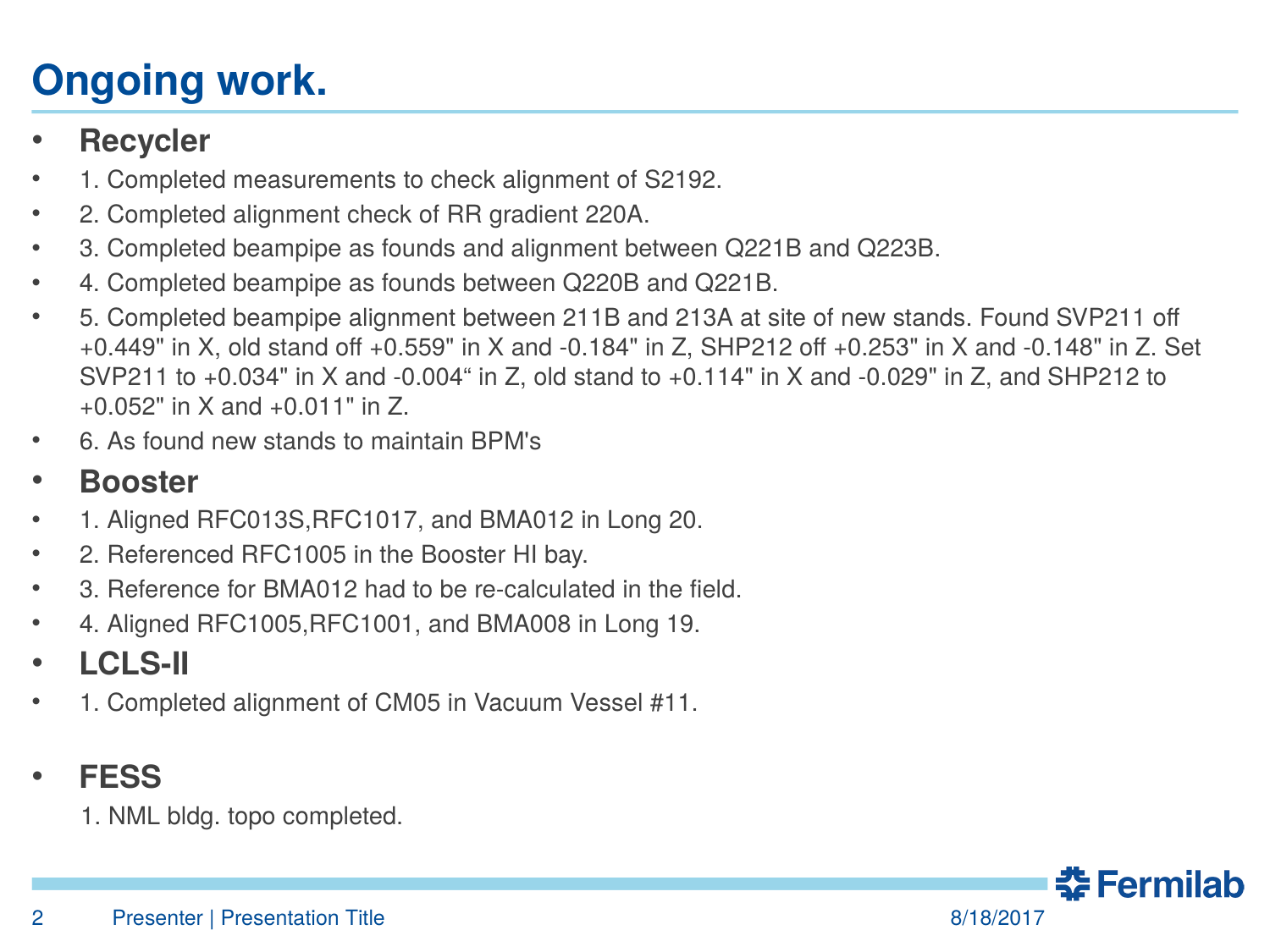

# Ongoing work.
Recycler
1. Completed measurements to check alignment of S2192.
2. Completed alignment check of RR gradient 220A.
3. Completed beampipe as founds and alignment between Q221B and Q223B.
4. Completed beampipe as founds between Q220B and Q221B.
5. Completed beampipe alignment between 211B and 213A at site of new stands. Found SVP211 off +0.449" in X, old stand off +0.559" in X and -0.184" in Z, SHP212 off +0.253" in X and -0.148" in Z. Set SVP211 to +0.034" in X and -0.004“ in Z, old stand to +0.114" in X and -0.029" in Z, and SHP212 to +0.052" in X and +0.011" in Z.
6. As found new stands to maintain BPM's
Booster
1. Aligned RFC013S,RFC1017, and BMA012 in Long 20.
2. Referenced RFC1005 in the Booster HI bay.
3. Reference for BMA012 had to be re-calculated in the field.
4. Aligned RFC1005,RFC1001, and BMA008 in Long 19.
LCLS-II
1. Completed alignment of CM05 in Vacuum Vessel #11.

FESS
       1. NML bldg. topo completed.
2
Presenter | Presentation Title
8/18/2017